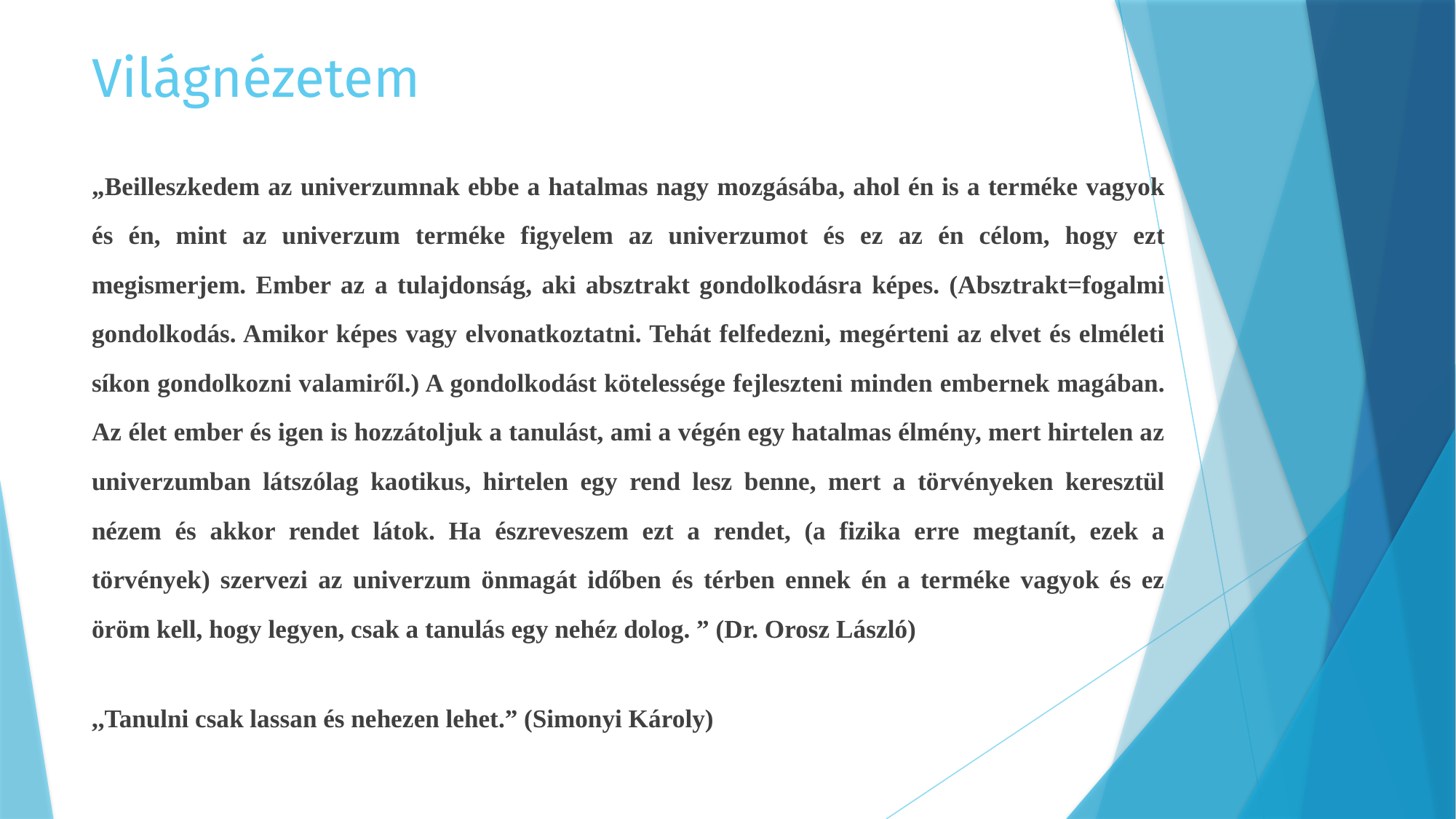

# Világnézetem
„Beilleszkedem az univerzumnak ebbe a hatalmas nagy mozgásába, ahol én is a terméke vagyok és én, mint az univerzum terméke figyelem az univerzumot és ez az én célom, hogy ezt megismerjem. Ember az a tulajdonság, aki absztrakt gondolkodásra képes. (Absztrakt=fogalmi gondolkodás. Amikor képes vagy elvonatkoztatni. Tehát felfedezni, megérteni az elvet és elméleti síkon gondolkozni valamiről.) A gondolkodást kötelessége fejleszteni minden embernek magában. Az élet ember és igen is hozzátoljuk a tanulást, ami a végén egy hatalmas élmény, mert hirtelen az univerzumban látszólag kaotikus, hirtelen egy rend lesz benne, mert a törvényeken keresztül nézem és akkor rendet látok. Ha észreveszem ezt a rendet, (a fizika erre megtanít, ezek a törvények) szervezi az univerzum önmagát időben és térben ennek én a terméke vagyok és ez öröm kell, hogy legyen, csak a tanulás egy nehéz dolog. ” (Dr. Orosz László)

,,Tanulni csak lassan és nehezen lehet.” (Simonyi Károly)